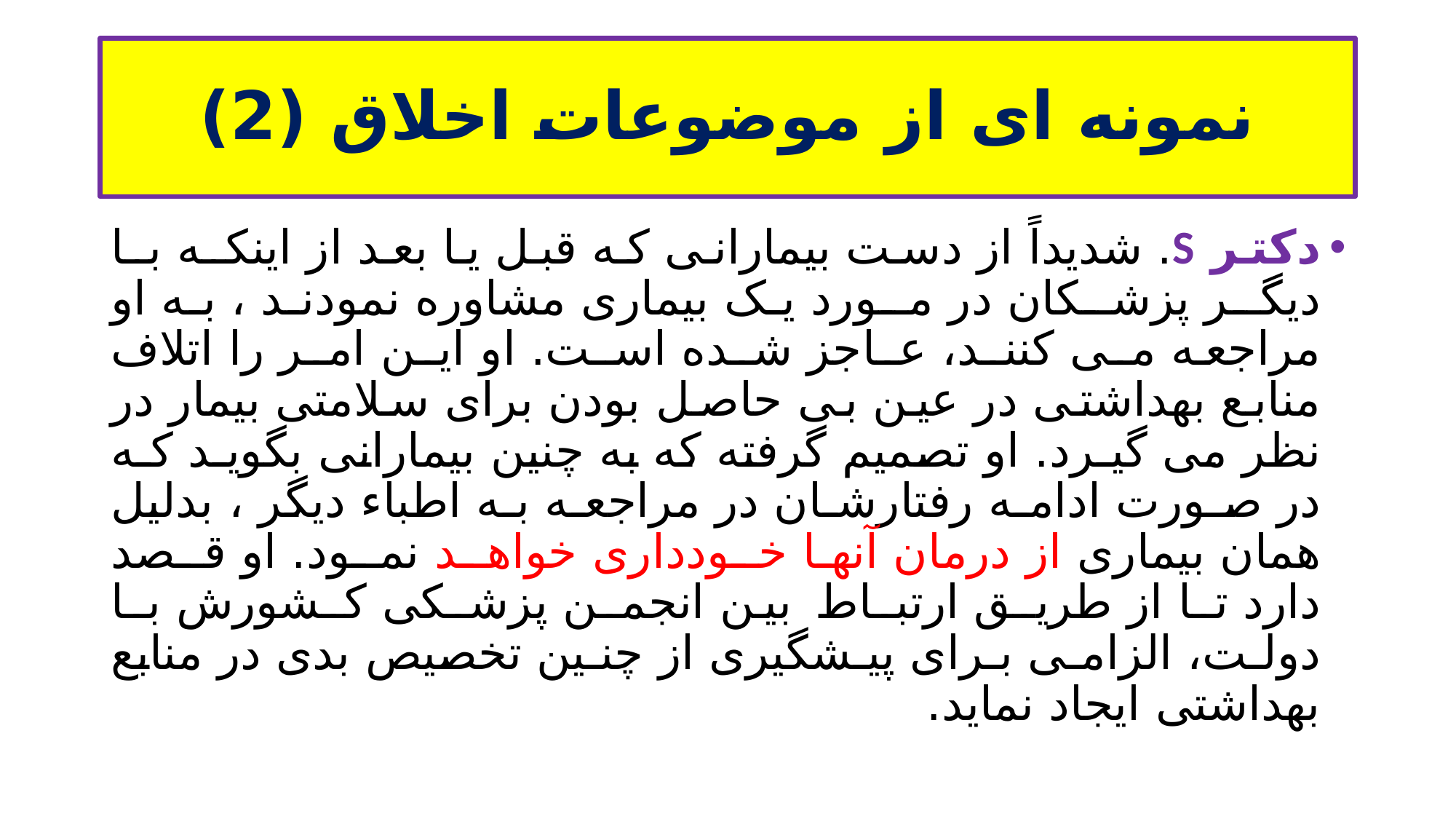

# نمونه ای از موضوعات اخلاق (2)
دکتر S. شدیداً از دست بیمارانی که قبل یا بعد از اینکـه بـا دیگـر پزشـکان در مـورد یک بیماری مشاوره نمودند ، به او مراجعه مـی کننـد، عـاجز شـده اسـت. او ایـن امـر را اتلاف منابع بهداشتی در عین بی حاصل بودن برای سلامتی بیمار در نظر می گیـرد. او تصمیم گرفته که به چنین بیمارانی بگویـد کـه در صـورت ادامـه رفتارشـان در مراجعـه بـه اطباء دیگر ، بدلیل همان بیماری از درمان آنها خـودداری خواهـد نمـود. او قـصد دارد تـا از طریـق ارتبـاط بین انجمـن پزشـکی کـشورش بـا دولـت، الزامـی بـرای پیـشگیری از چنـین تخصیص بدی در منابع بهداشتی ایجاد نماید.